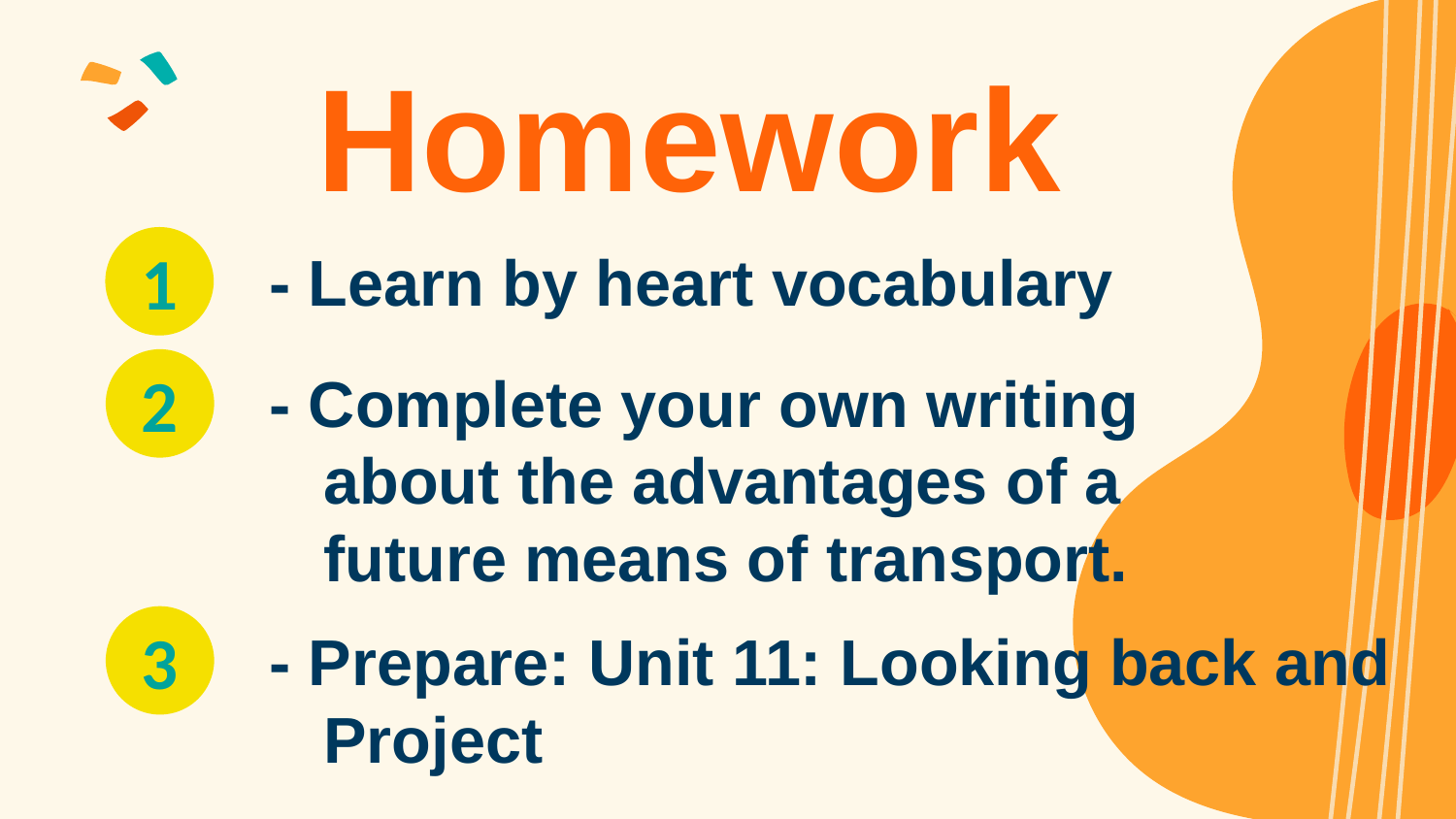

# Homework

1
- Learn by heart vocabulary
- Complete your own writing about the advantages of a future means of transport.
2
3
- Prepare: Unit 11: Looking back and Project